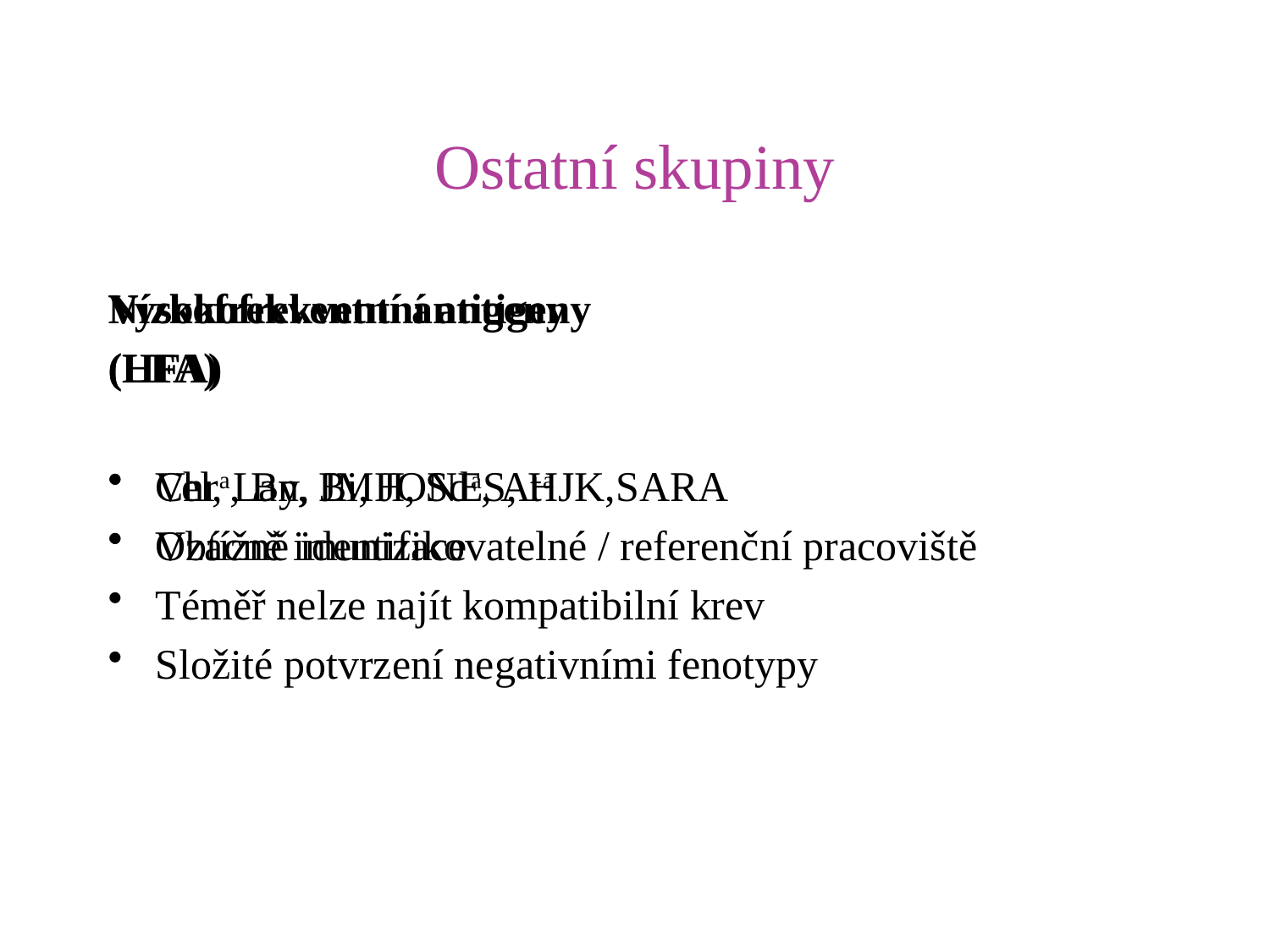

# Ostatní skupiny
Vysokofrekventní antigeny
(HFA)

Vel, Lan, JMH, Sda, Ata
Obtížně identifikovatelné / referenční pracoviště
Téměř nelze najít kompatibilní krev
Složité potvrzení negativními fenotypy
Nízkofrekventní antigeny
(LFA)

Chra, By, Bi, JONES, HJK,SARA
Vzácně imunizace